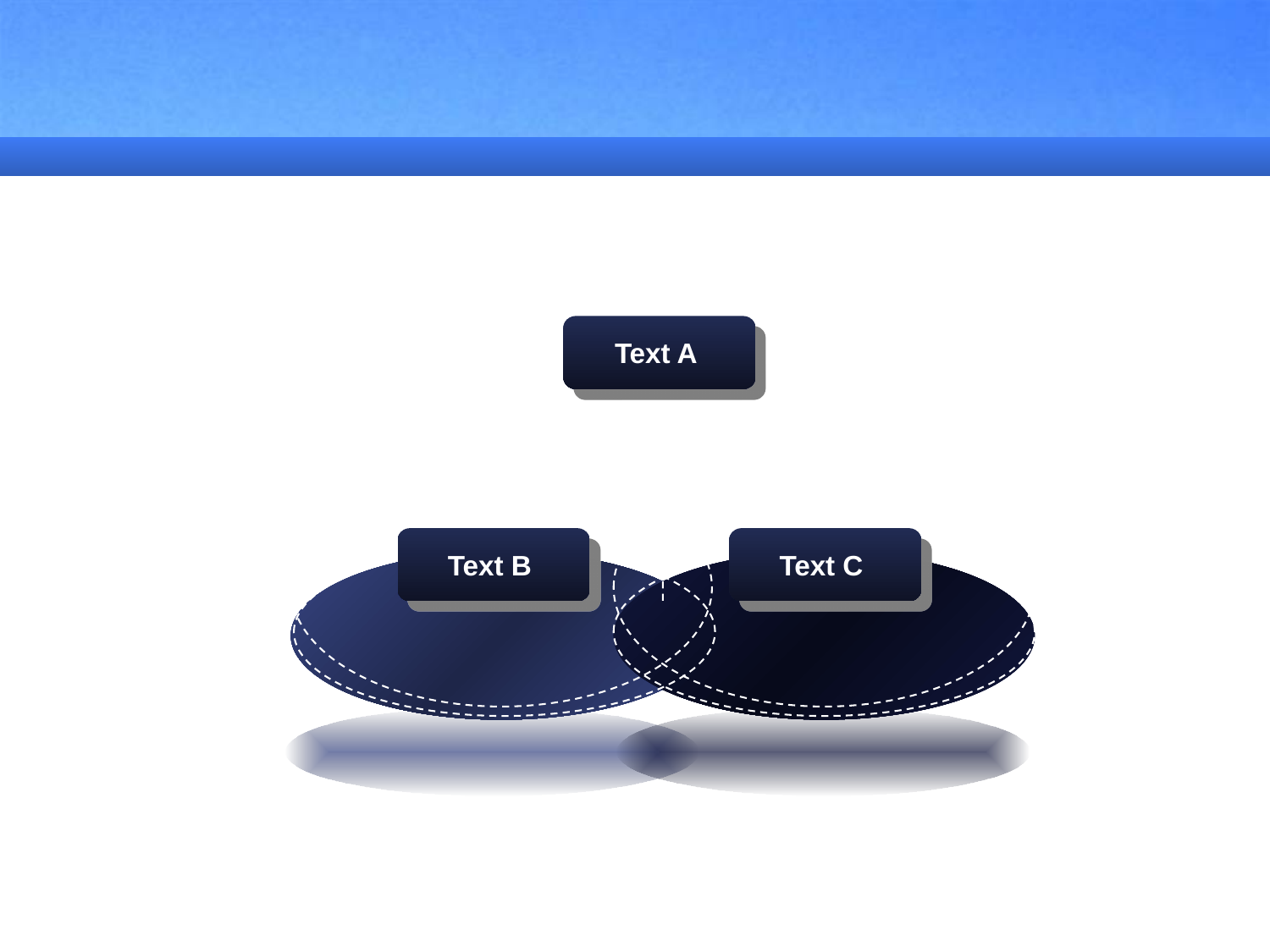

#
Text A

Text B
Text C